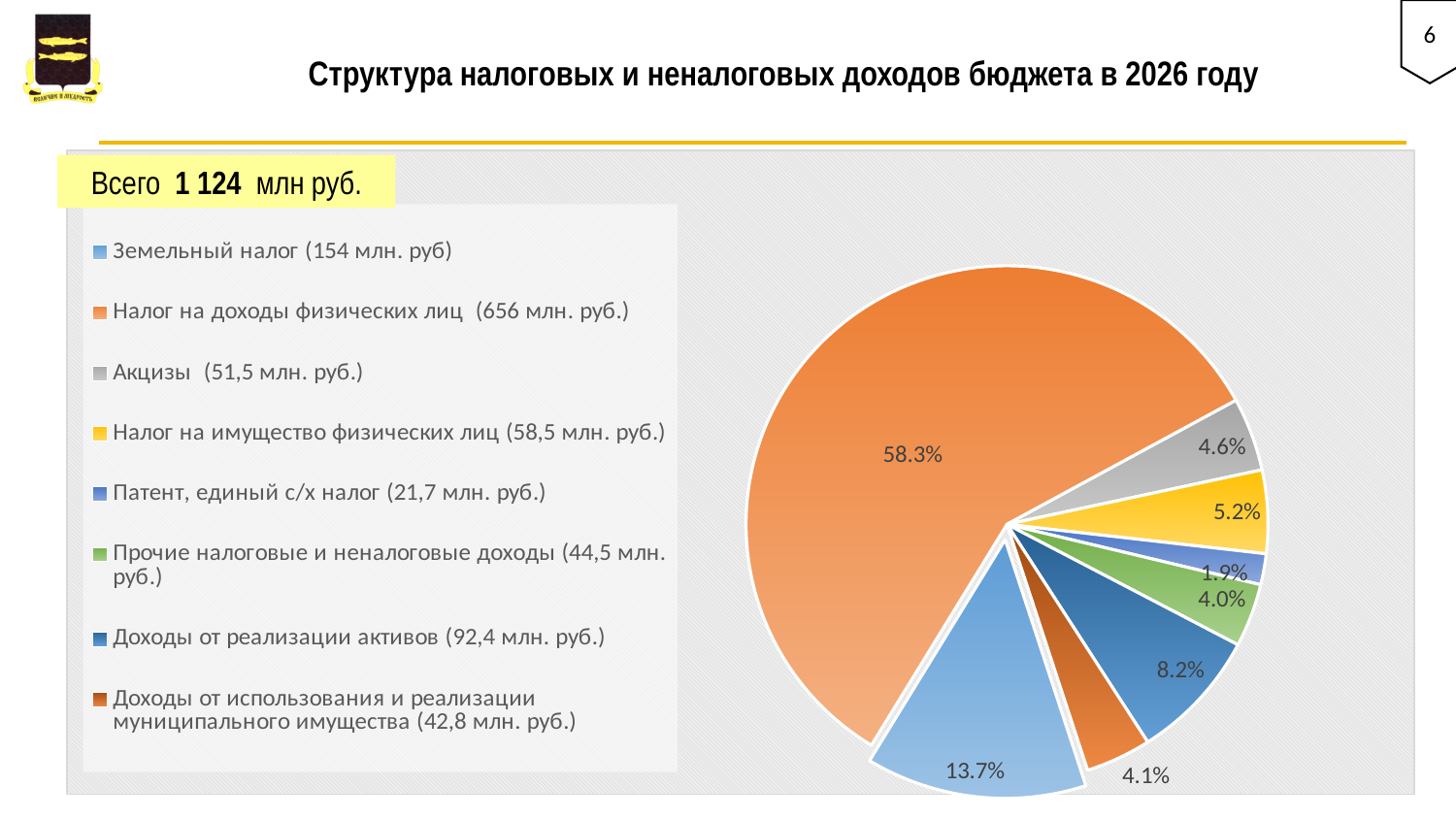

6

# Структура налоговых и неналоговых доходов бюджета в 2026 году

### Chart

| Category | Столбец1 |
|---|---|
| Земельный налог (154 млн. руб) | 0.1369908088807467 |
| Налог на доходы физических лиц  (656 млн. руб.) | 0.5834070727596925 |
| Акцизы  (51,5 млн. руб.) | 0.04577684300394414 |
| Налог на имущество физических лиц (58,5 млн. руб.) | 0.05201986740243052 |
| Патент, единый с/х налог (21,7 млн. руб.) | 0.01932669604386125 |
| Прочие налоговые и неналоговые доходы (44,5 млн. руб.) | 0.039610300100937794 |
| Доходы от реализации активов (92,4 млн. руб.) | 0.08217314165529079 |
| Доходы от использования и реализации муниципального имущества (42,8 млн. руб.) | 0.04069527015309639 |
Всего  1 124  млн руб.